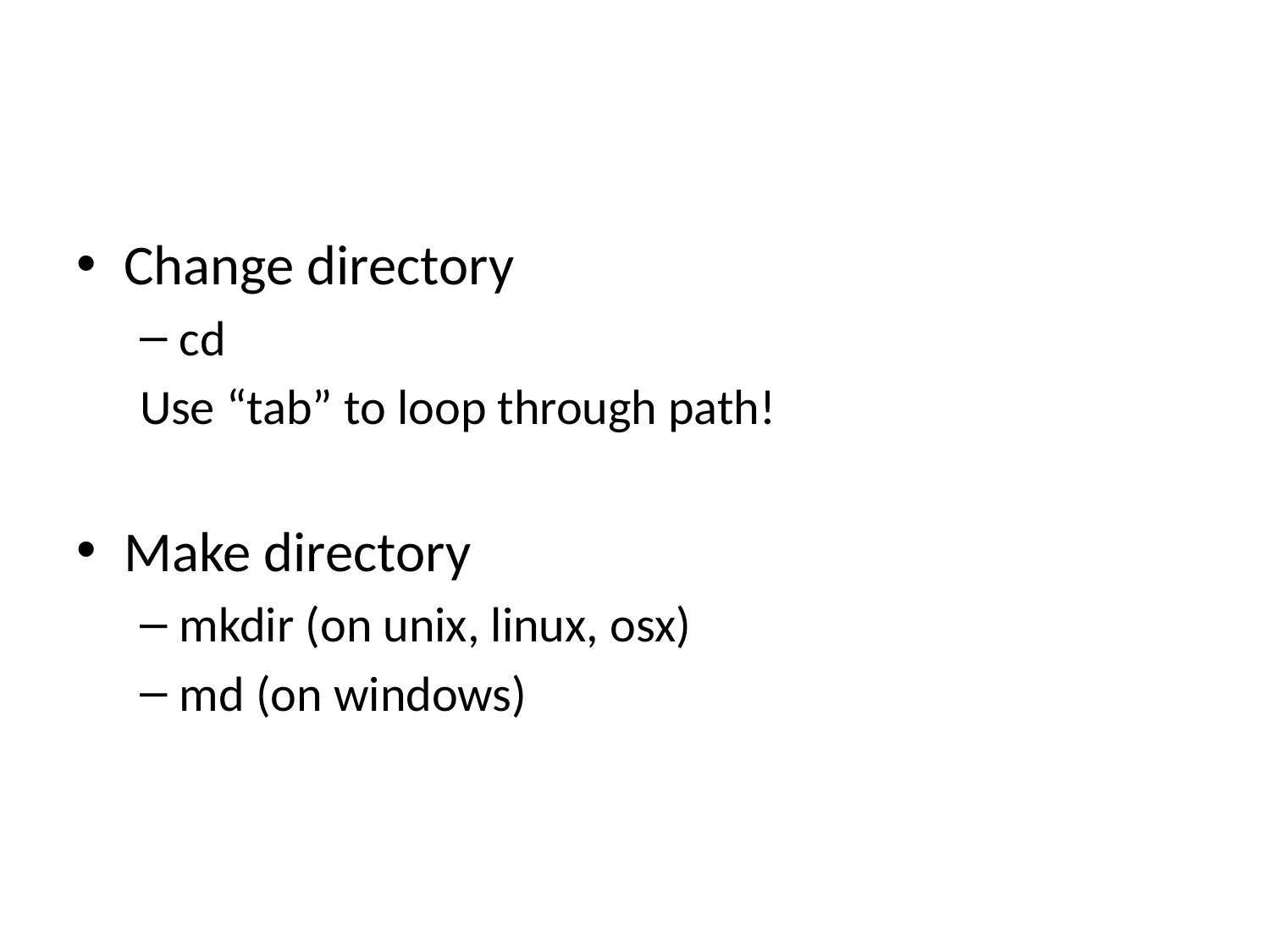

#
Change directory
cd
Use “tab” to loop through path!

Make directory
mkdir (on unix, linux, osx)
md (on windows)